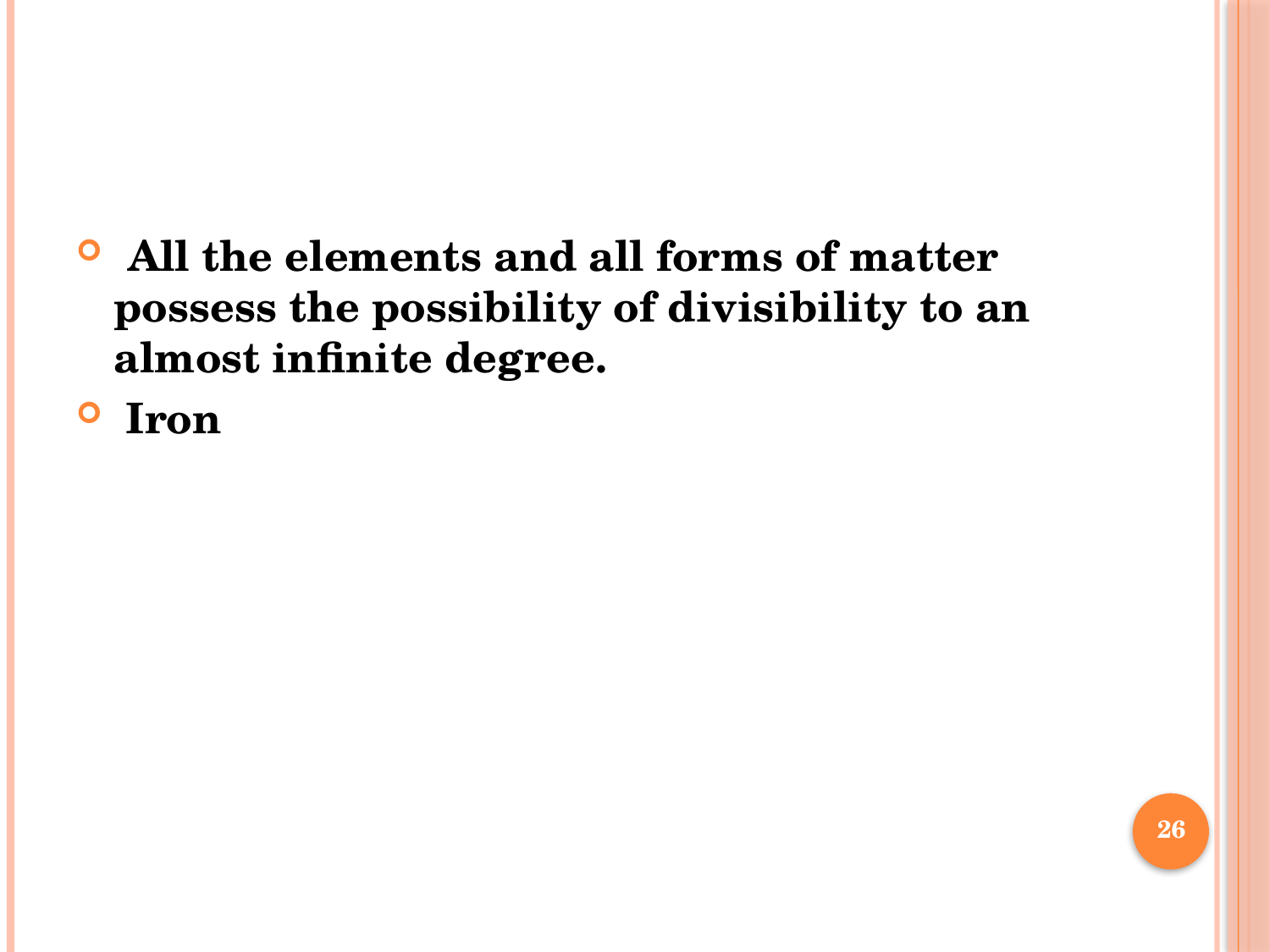

#
 All the elements and all forms of matter possess the possibility of divisibility to an almost infinite degree.
 Iron
26